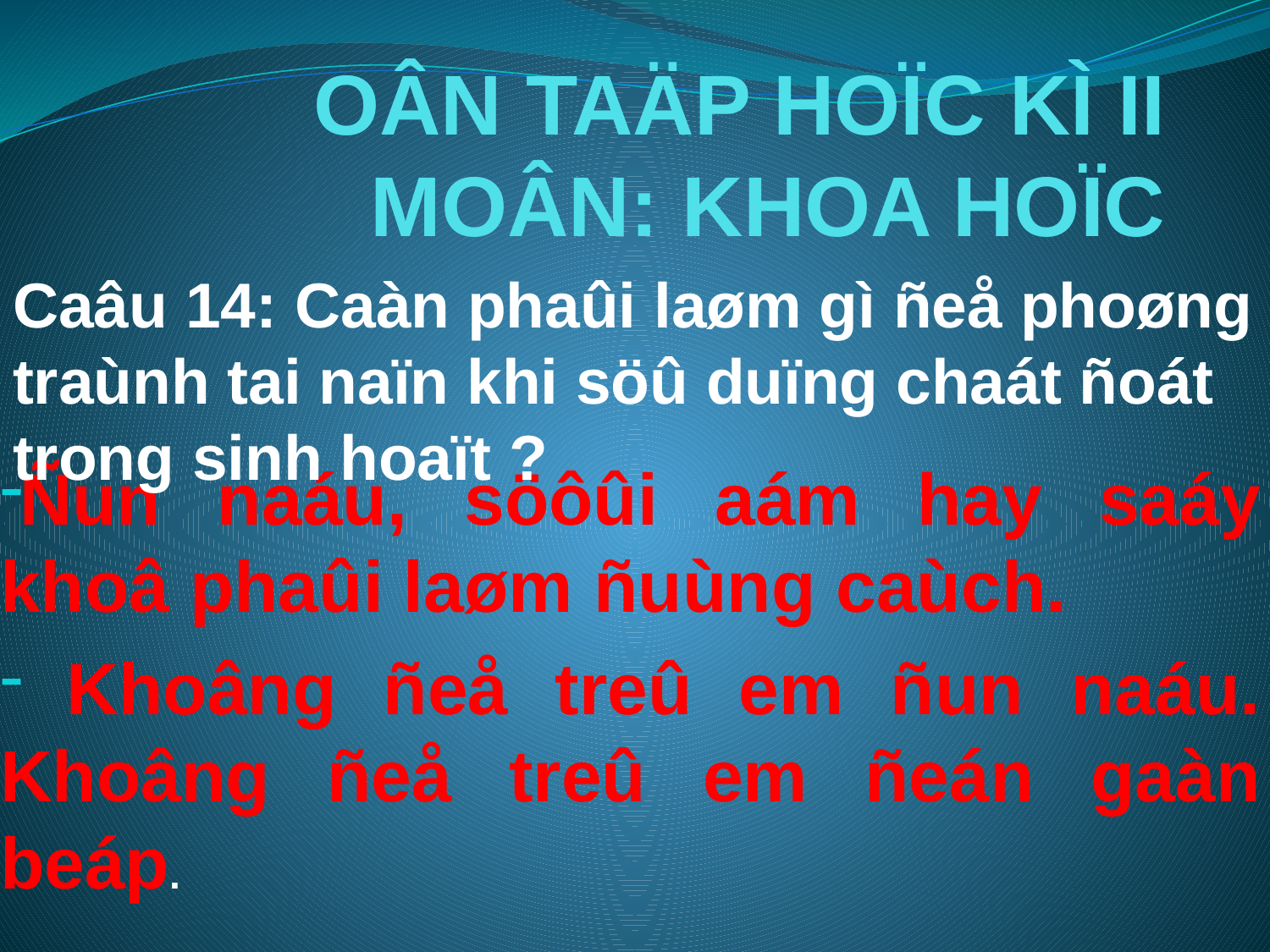

# OÂN TAÄP HOÏC KÌ II MOÂN: KHOA HOÏC
Caâu 14: Caàn phaûi laøm gì ñeå phoøng traùnh tai naïn khi söû duïng chaát ñoát trong sinh hoaït ?
Ñun naáu, söôûi aám hay saáy khoâ phaûi laøm ñuùng caùch.
 Khoâng ñeå treû em ñun naáu. Khoâng ñeå treû em ñeán gaàn beáp.